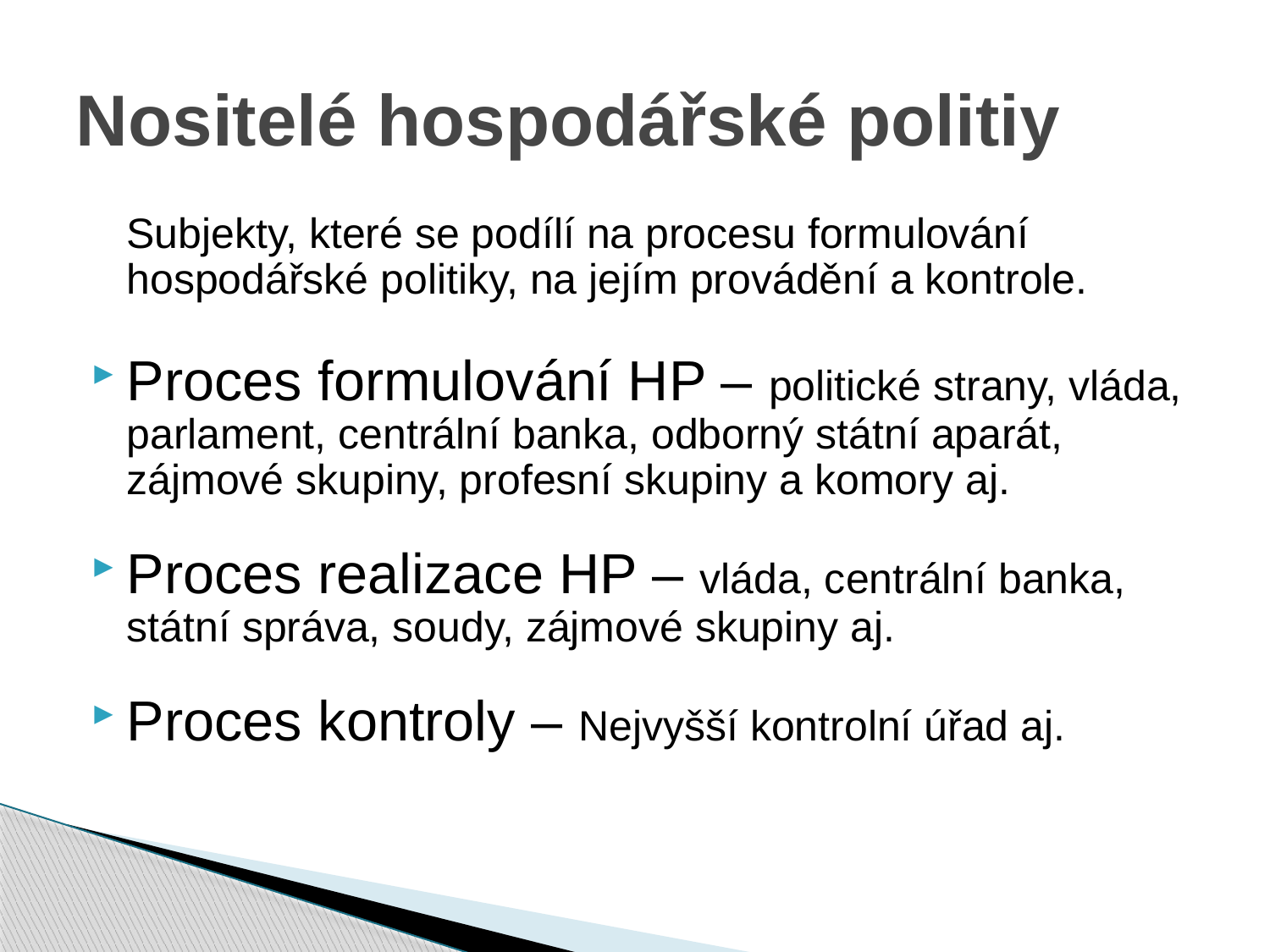

# Nositelé hospodářské politiy
	Subjekty, které se podílí na procesu formulování hospodářské politiky, na jejím provádění a kontrole.

Proces formulování HP – politické strany, vláda, parlament, centrální banka, odborný státní aparát, zájmové skupiny, profesní skupiny a komory aj.

Proces realizace HP – vláda, centrální banka, státní správa, soudy, zájmové skupiny aj.

Proces kontroly – Nejvyšší kontrolní úřad aj.